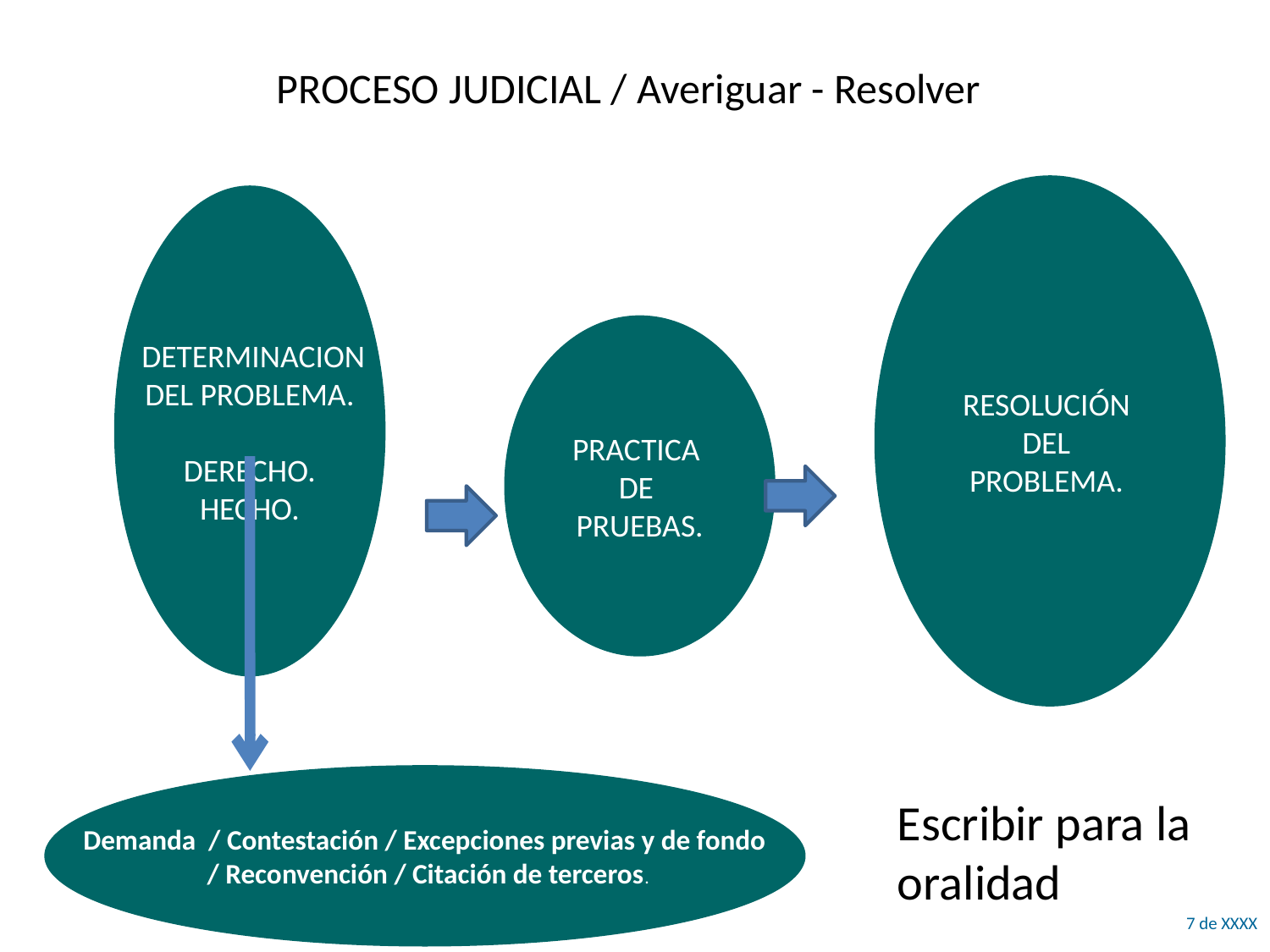

PROCESO JUDICIAL / Averiguar - Resolver
RESOLUCIÓN
DEL
PROBLEMA.
 DETERMINACION
DEL PROBLEMA.

DERECHO.
HECHO.
PRACTICA
DE
PRUEBAS.

Demanda  / Contestación / Excepciones previas y de fondo
 / Reconvención / Citación de terceros.
Escribir para la oralidad
7 de XXXX